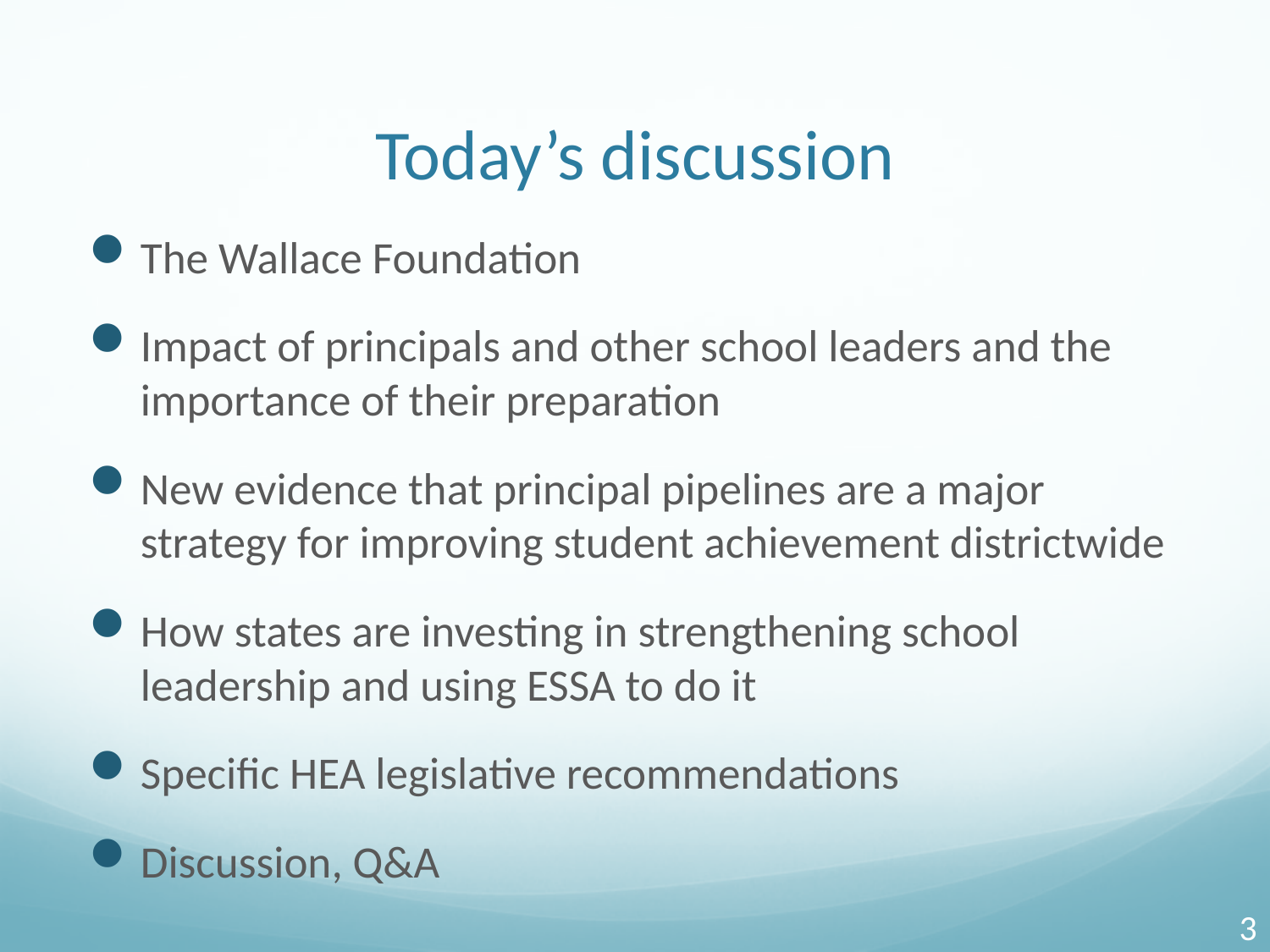

# Today’s discussion
The Wallace Foundation
Impact of principals and other school leaders and the importance of their preparation
New evidence that principal pipelines are a major strategy for improving student achievement districtwide
How states are investing in strengthening school leadership and using ESSA to do it
Specific HEA legislative recommendations
Discussion, Q&A
3